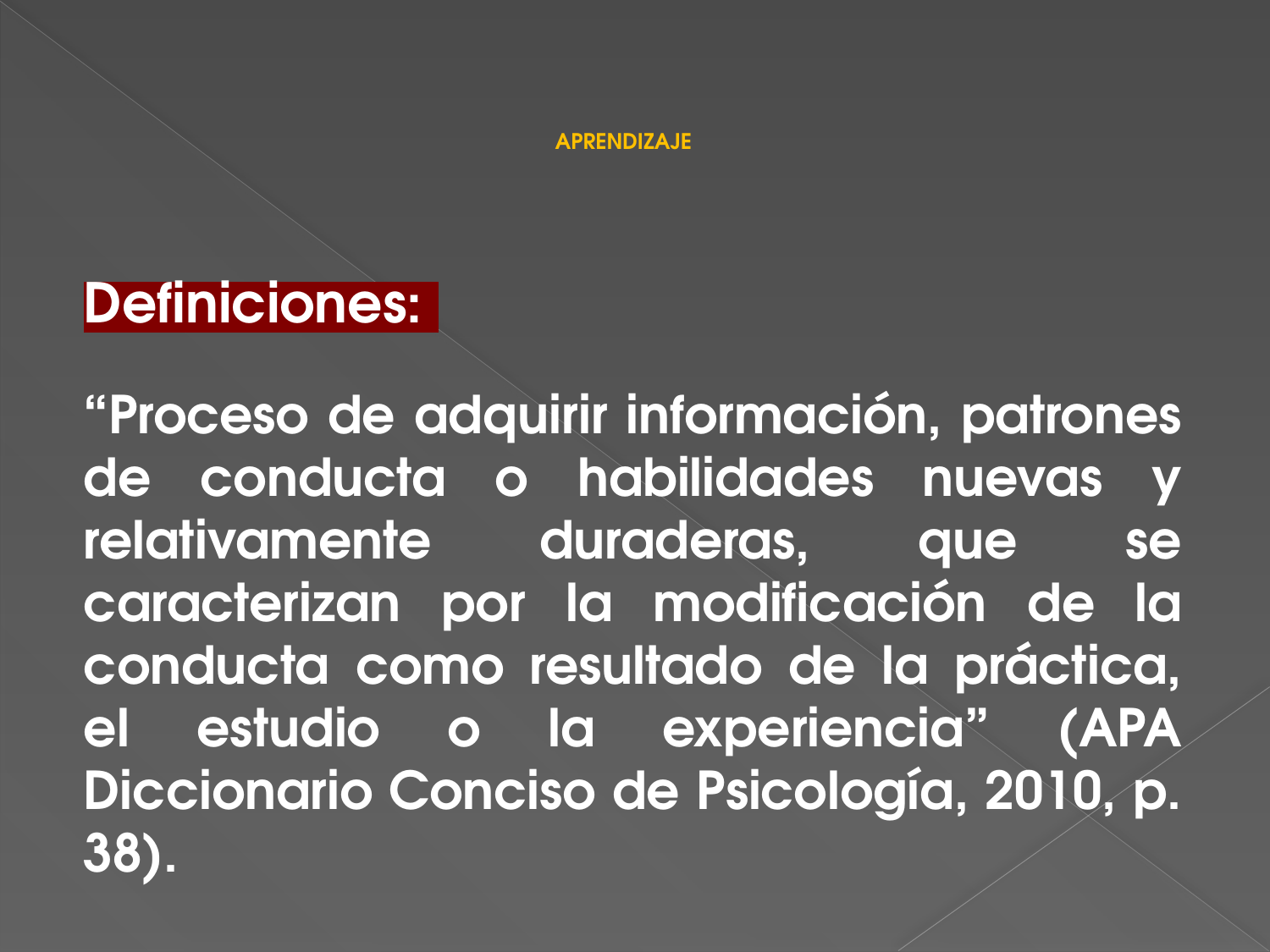

# APRENDIZAJE
Definiciones:

“Proceso de adquirir información, patrones de conducta o habilidades nuevas y relativamente duraderas, que se caracterizan por la modificación de la conducta como resultado de la práctica, el estudio o la experiencia” (APA Diccionario Conciso de Psicología, 2010, p. 38).